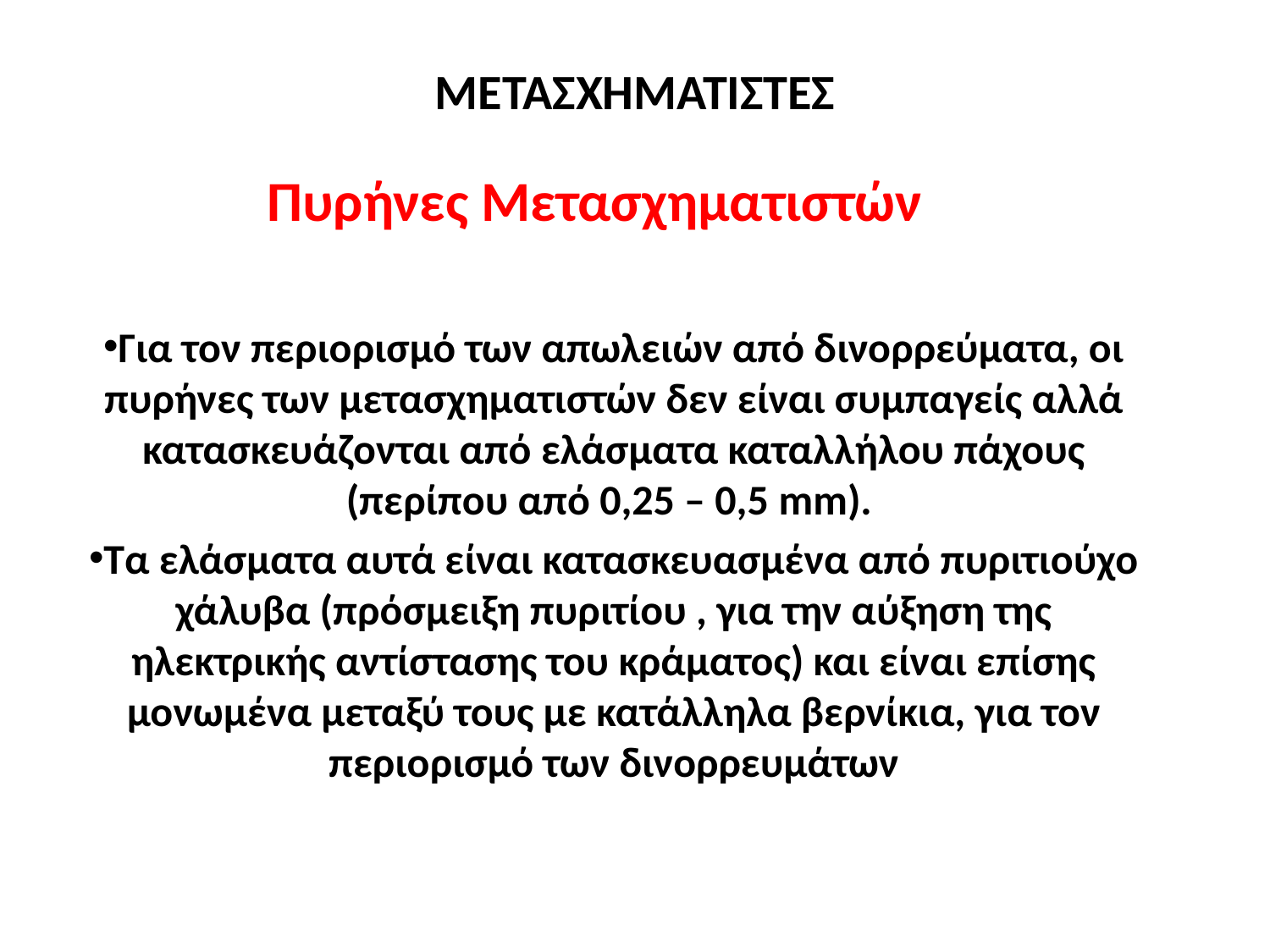

# ΜΕΤΑΣΧΗΜΑΤΙΣΤΕΣ
Πυρήνες Μετασχηματιστών

Για τον περιορισμό των απωλειών από δινορρεύματα, οι πυρήνες των μετασχηματιστών δεν είναι συμπαγείς αλλά κατασκευάζονται από ελάσματα καταλλήλου πάχους (περίπου από 0,25 – 0,5 mm).
Τα ελάσματα αυτά είναι κατασκευασμένα από πυριτιούχο χάλυβα (πρόσμειξη πυριτίου , για την αύξηση της ηλεκτρικής αντίστασης του κράματος) και είναι επίσης μονωμένα μεταξύ τους με κατάλληλα βερνίκια, για τον περιορισμό των δινορρευμάτων